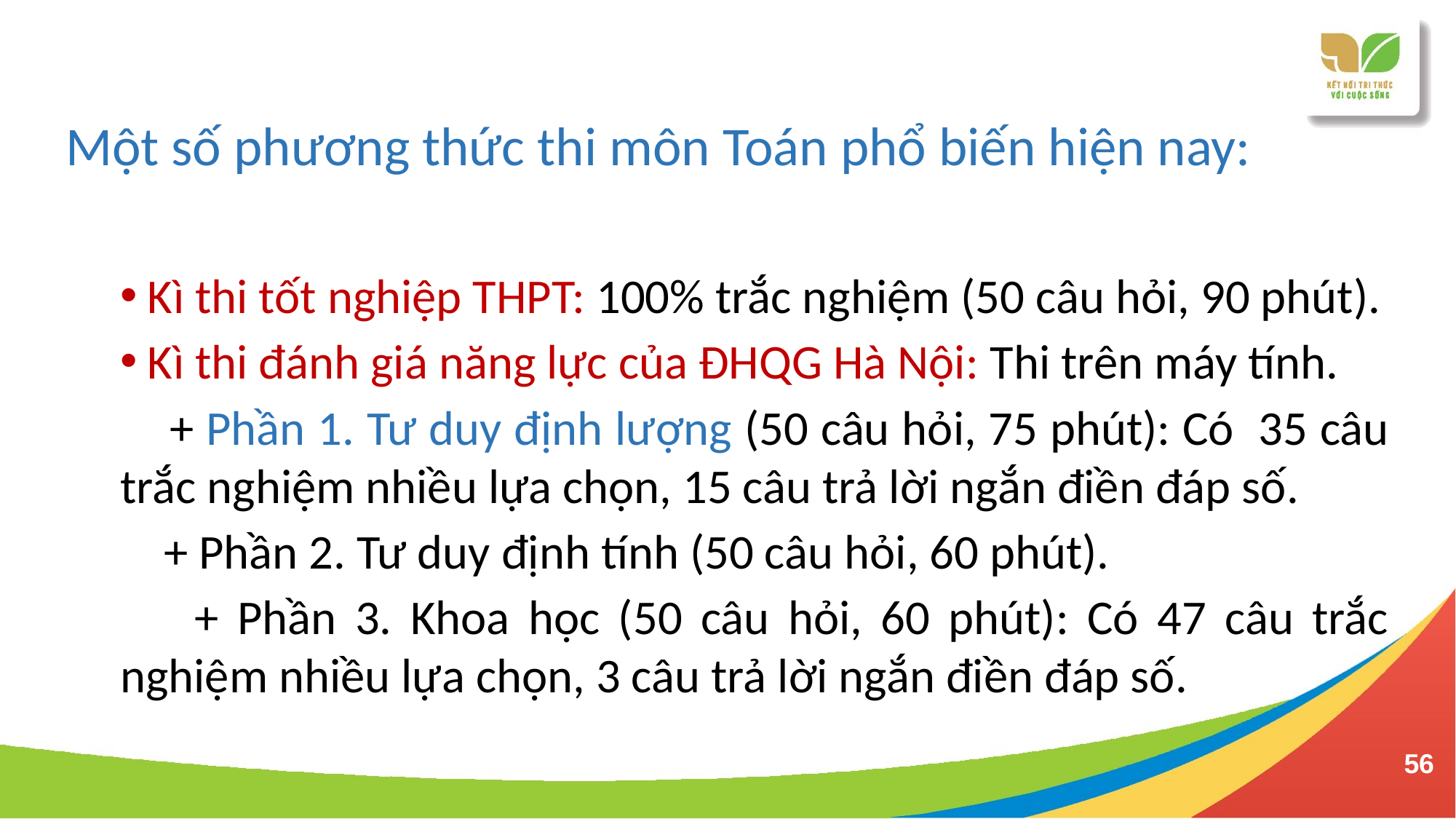

Một số phương thức thi môn Toán phổ biến hiện nay:

Kì thi tốt nghiệp THPT: 100% trắc nghiệm (50 câu hỏi, 90 phút).
Kì thi đánh giá năng lực của ĐHQG Hà Nội: Thi trên máy tính.
    + Phần 1. Tư duy định lượng (50 câu hỏi, 75 phút): Có  35 câu trắc nghiệm nhiều lựa chọn, 15 câu trả lời ngắn điền đáp số.
    + Phần 2. Tư duy định tính (50 câu hỏi, 60 phút).
    + Phần 3. Khoa học (50 câu hỏi, 60 phút): Có 47 câu trắc nghiệm nhiều lựa chọn, 3 câu trả lời ngắn điền đáp số.